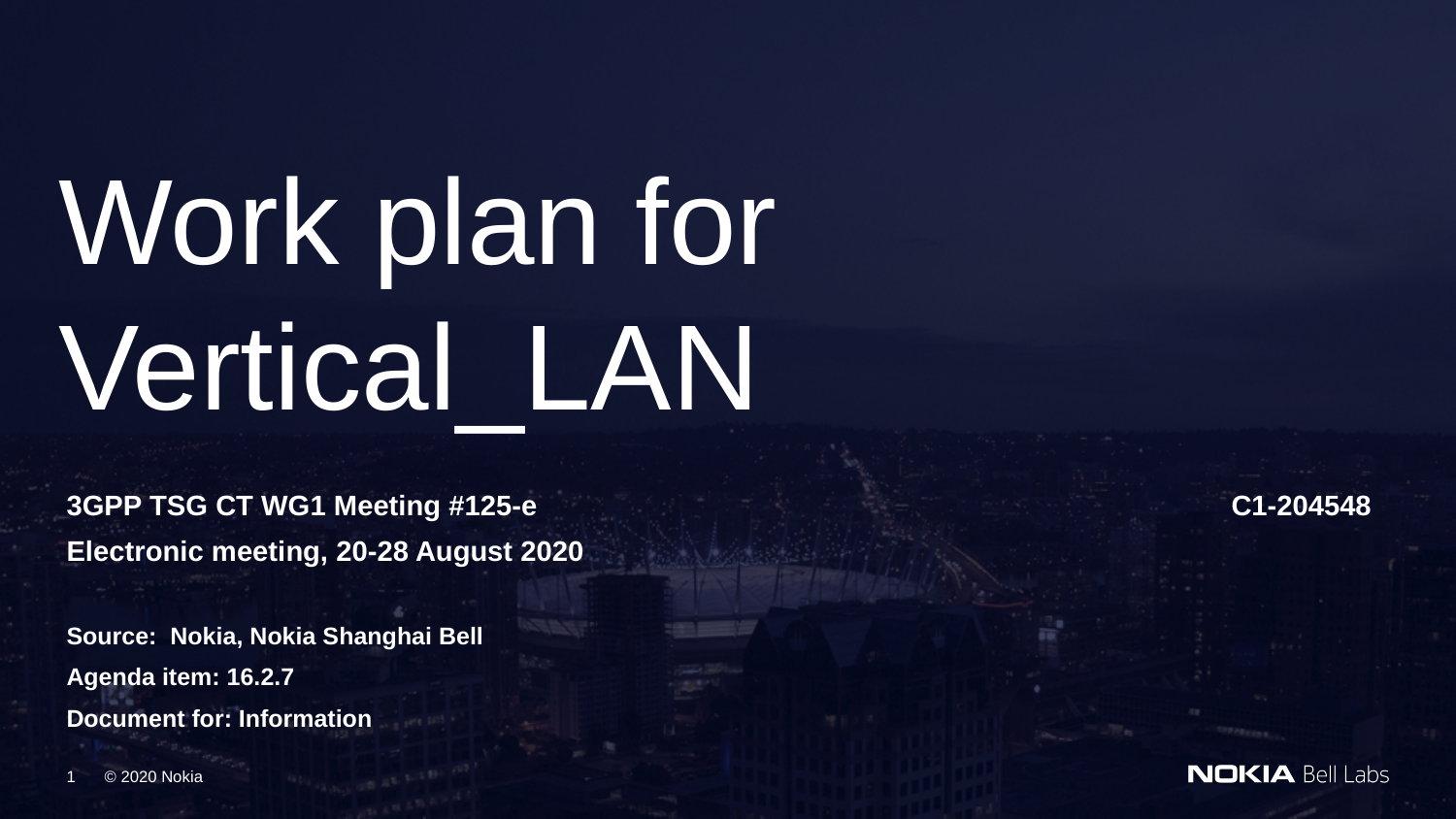

Work plan for Vertical_LAN
3GPP TSG CT WG1 Meeting #125-e					C1-204548
Electronic meeting, 20-28 August 2020

Source:  Nokia, Nokia Shanghai Bell
Agenda item: 16.2.7
Document for: Information